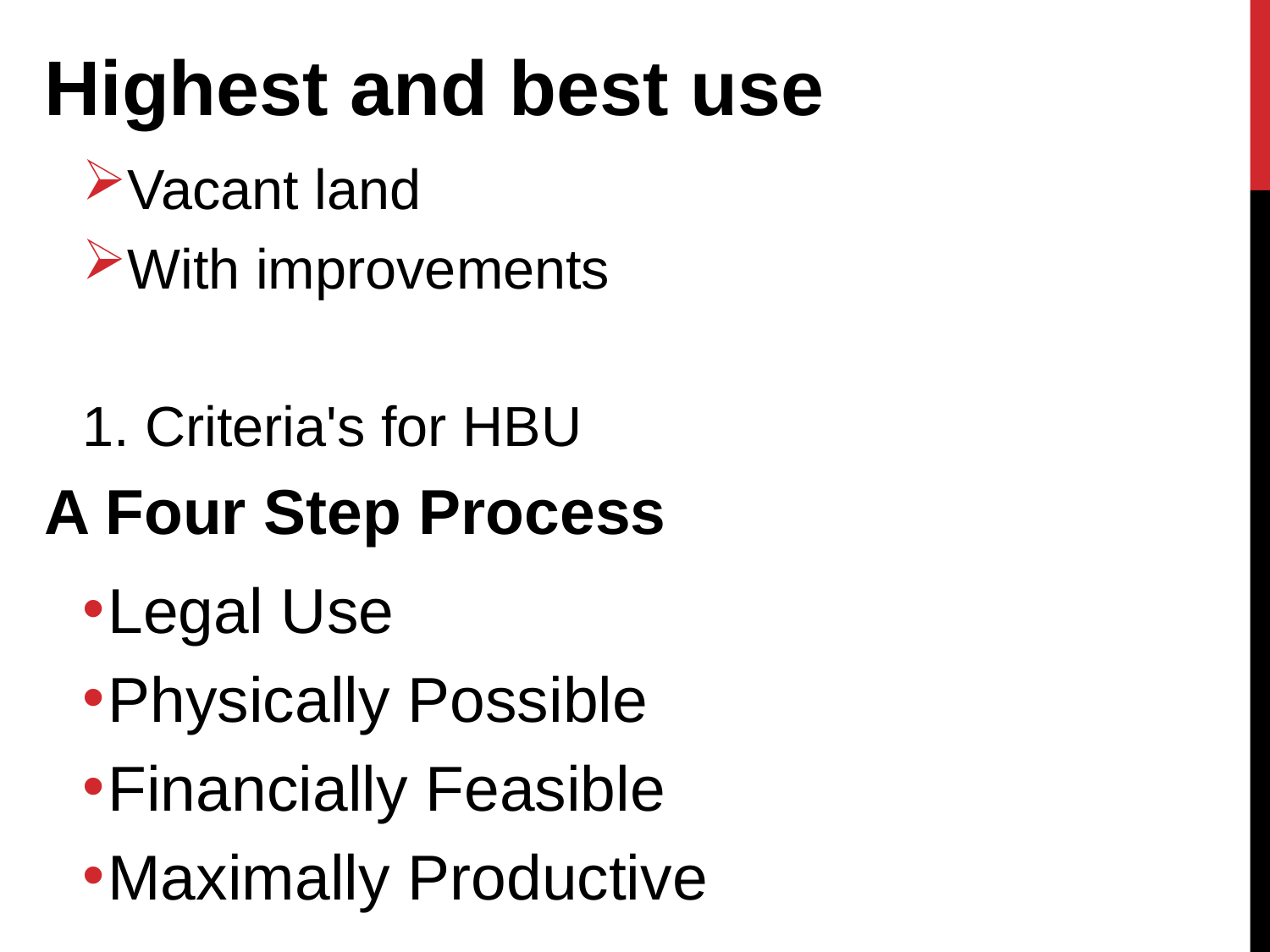

Highest and best use
Vacant land
With improvements

1. Criteria's for HBU
A Four Step Process
Legal Use
Physically Possible
Financially Feasible
Maximally Productive